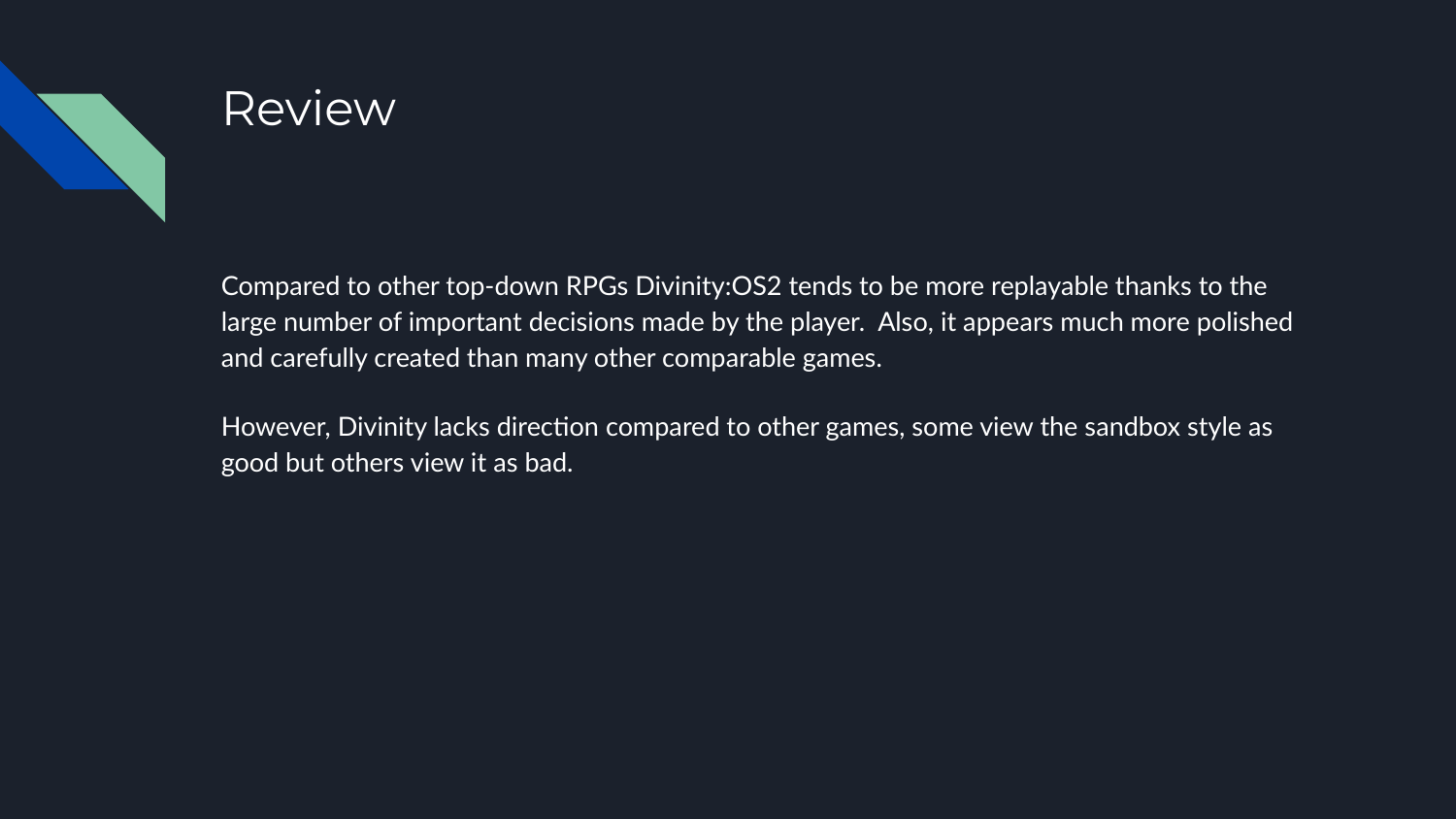

# Review
Compared to other top-down RPGs Divinity:OS2 tends to be more replayable thanks to the large number of important decisions made by the player.  Also, it appears much more polished and carefully created than many other comparable games.
However, Divinity lacks direction compared to other games, some view the sandbox style as good but others view it as bad.